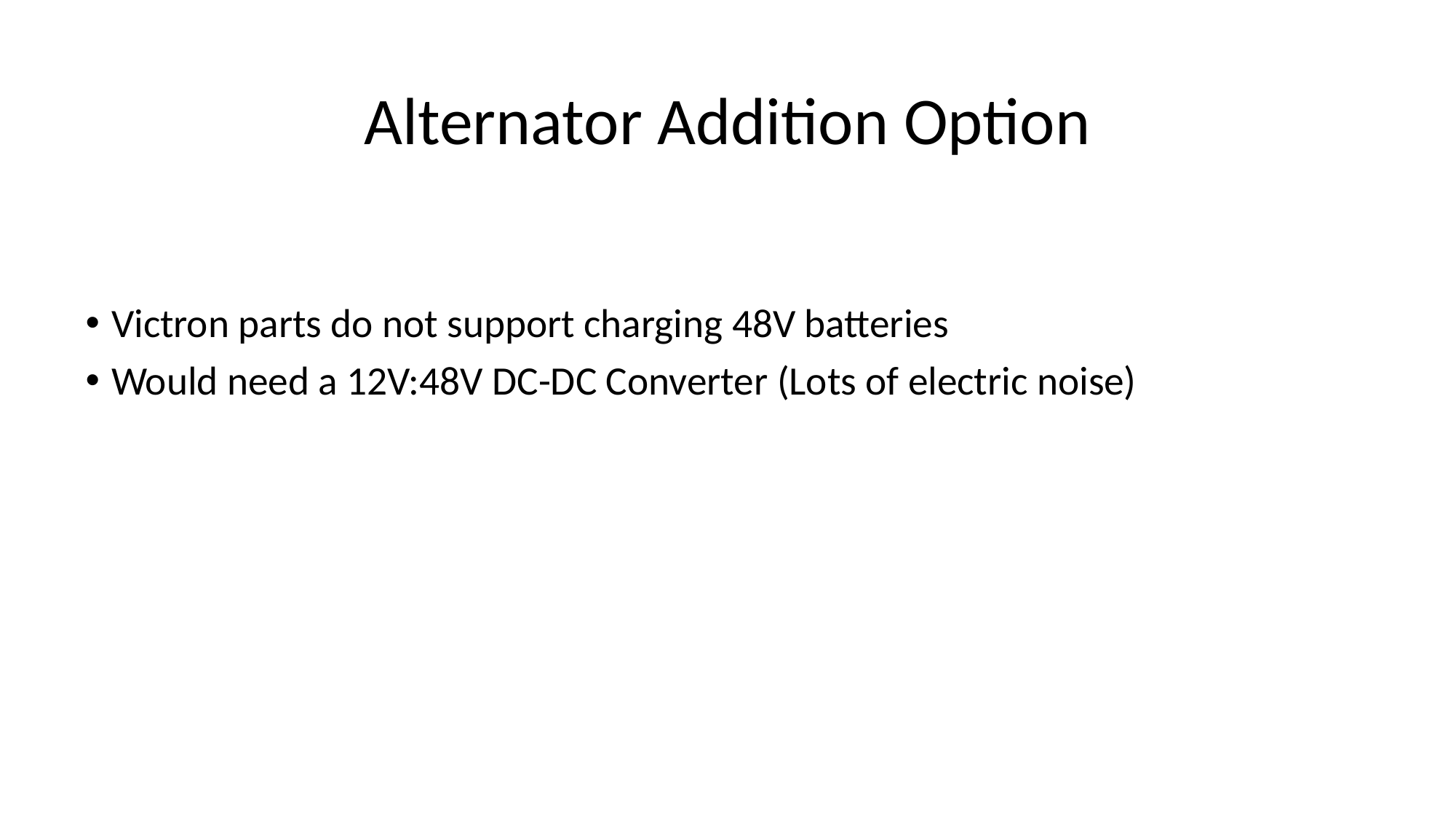

# Alternator Addition Option
Victron parts do not support charging 48V batteries
Would need a 12V:48V DC-DC Converter (Lots of electric noise)